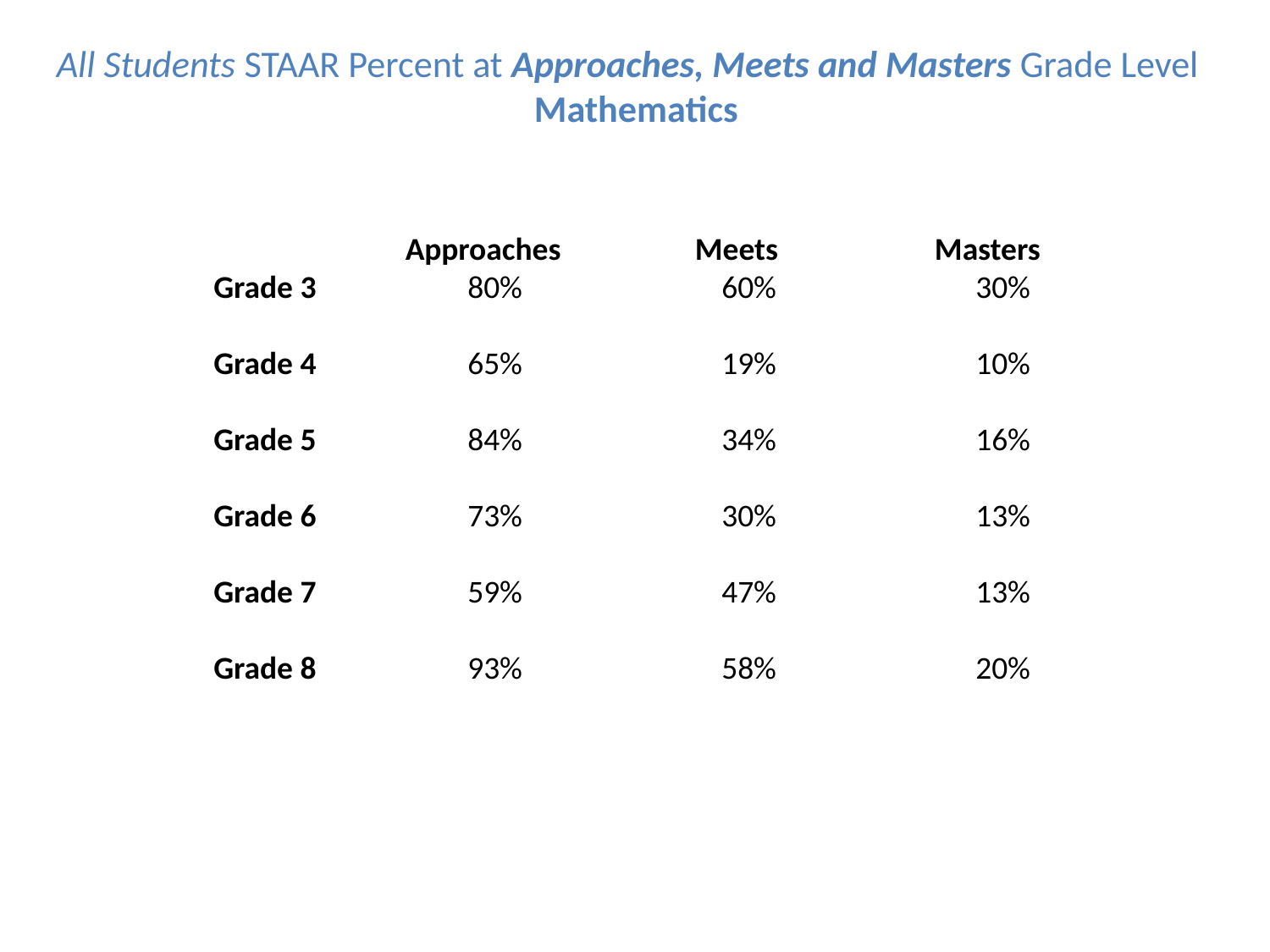

All Students STAAR Percent at Approaches, Meets and Masters Grade Level
Mathematics

 	         Approaches	              Meets	            Masters
Grade 3		80%		60%		30%

Grade 4		65%		19%		10%

Grade 5		84%		34%		16%

Grade 6		73%		30%		13%

Grade 7		59%		47%		13%

Grade 8		93%		58%		20%